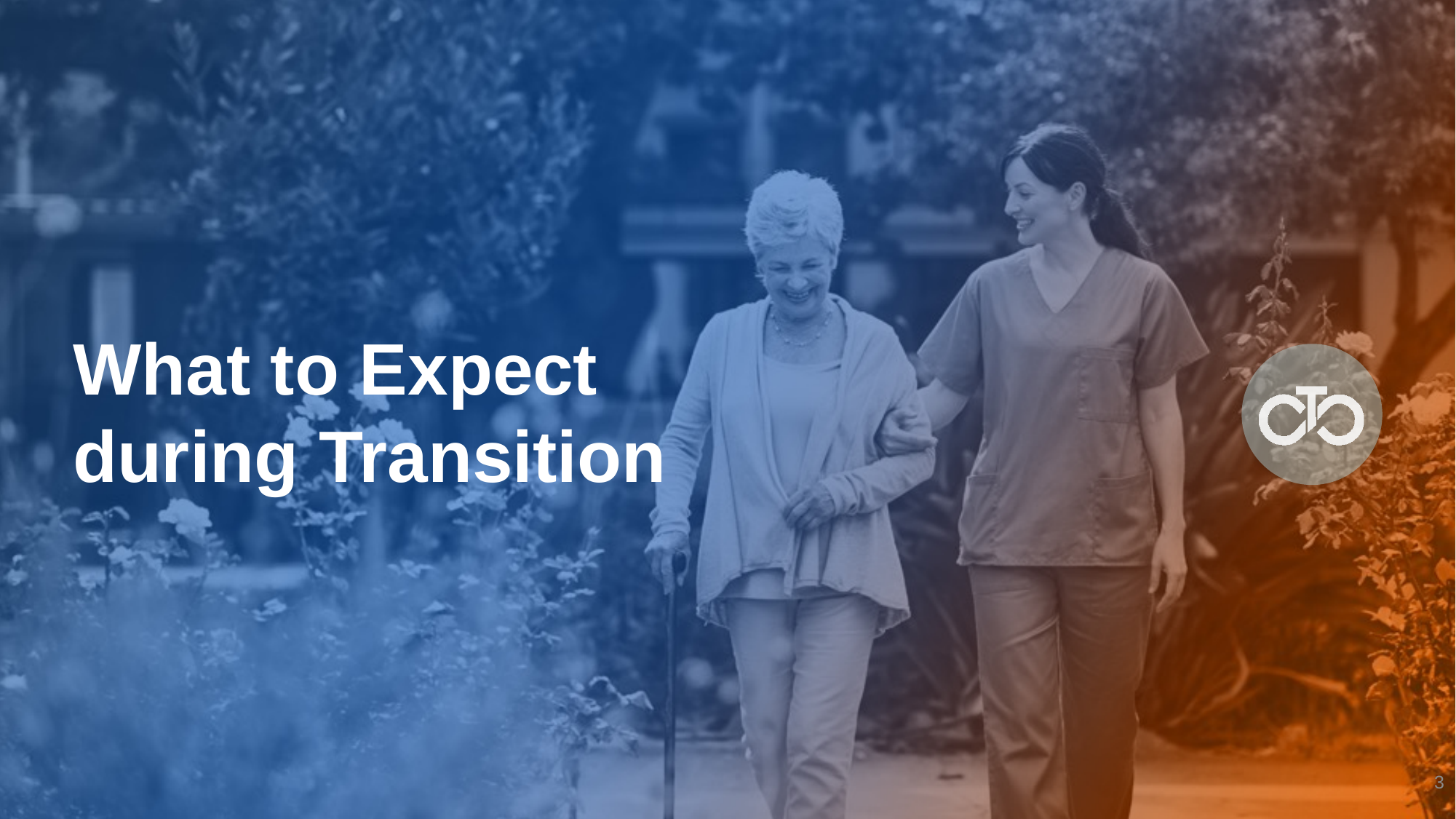

# What to Expect during Transition
3